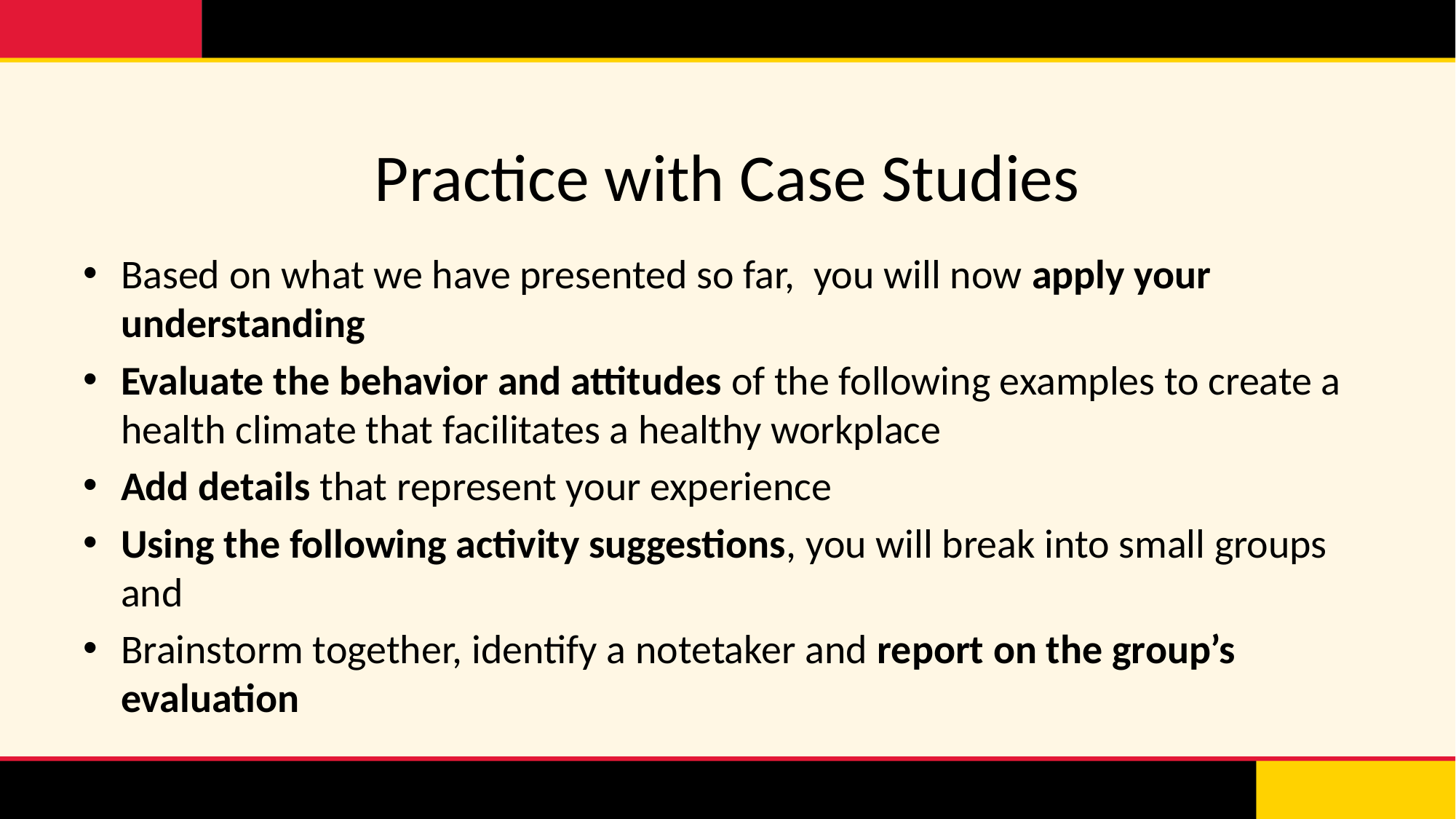

# Practice with Case Studies
Based on what we have presented so far,  you will now apply your understanding
Evaluate the behavior and attitudes of the following examples to create a health climate that facilitates a healthy workplace
Add details that represent your experience
Using the following activity suggestions, you will break into small groups and
Brainstorm together, identify a notetaker and report on the group’s evaluation